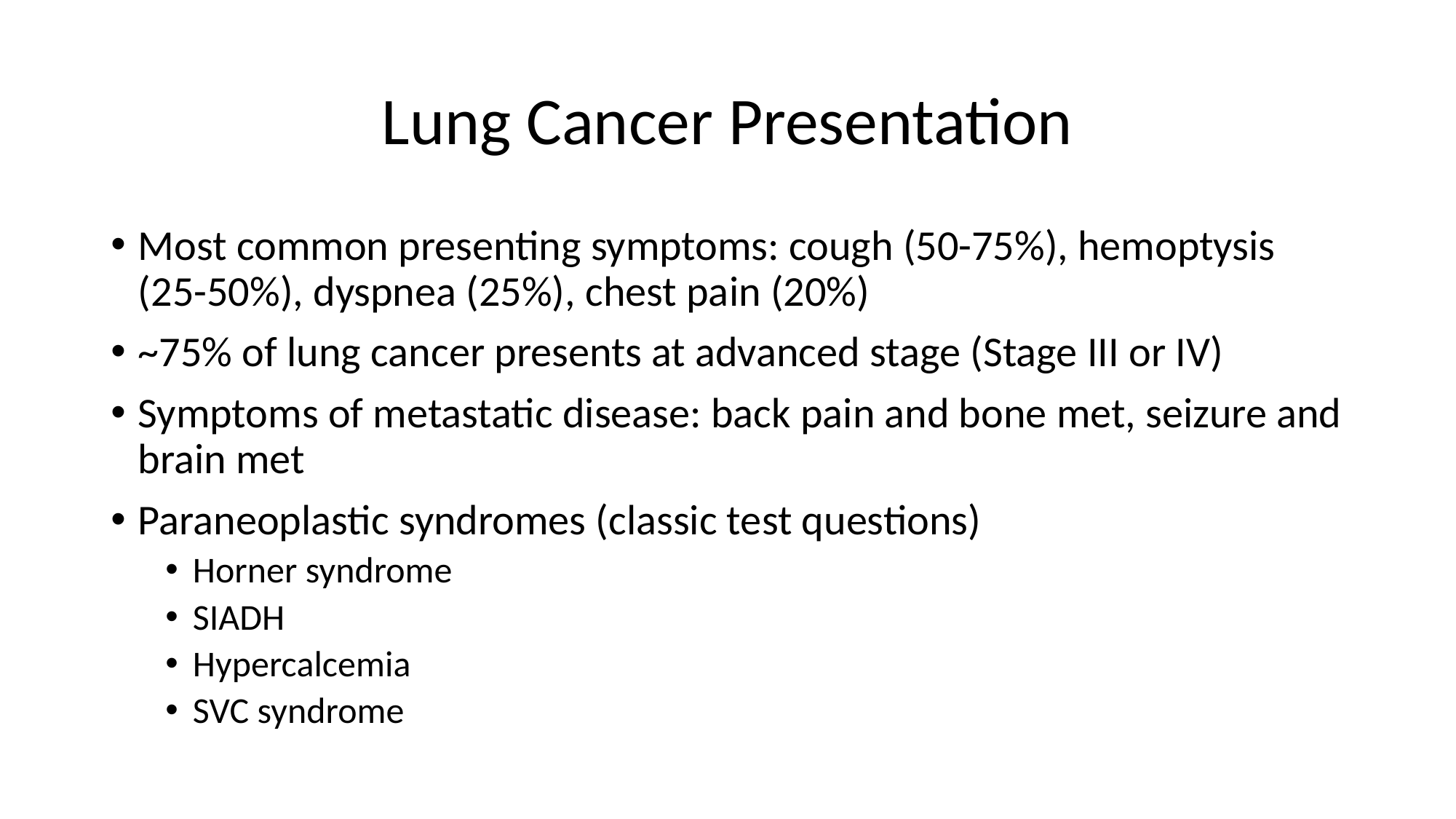

# Lung Cancer Presentation
Most common presenting symptoms: cough (50-75%), hemoptysis (25-50%), dyspnea (25%), chest pain (20%)
~75% of lung cancer presents at advanced stage (Stage III or IV)
Symptoms of metastatic disease: back pain and bone met, seizure and brain met
Paraneoplastic syndromes (classic test questions)
Horner syndrome
SIADH
Hypercalcemia
SVC syndrome